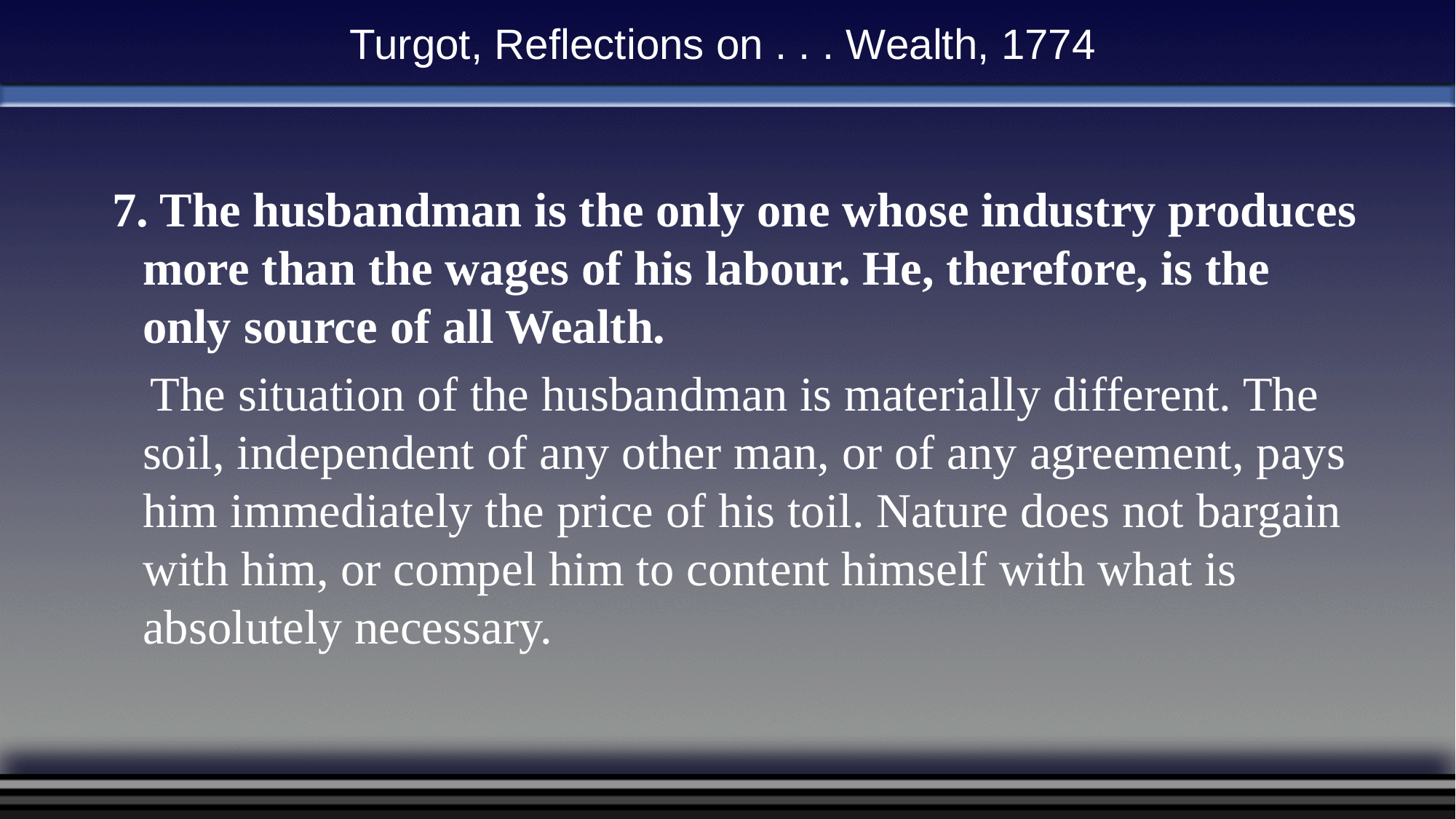

# Turgot, Reflections on . . . Wealth, 1774
 7. The husbandman is the only one whose industry produces more than the wages of his labour. He, therefore, is the only source of all Wealth.
    The situation of the husbandman is materially different. The soil, independent of any other man, or of any agreement, pays him immediately the price of his toil. Nature does not bargain with him, or compel him to content himself with what is absolutely necessary.